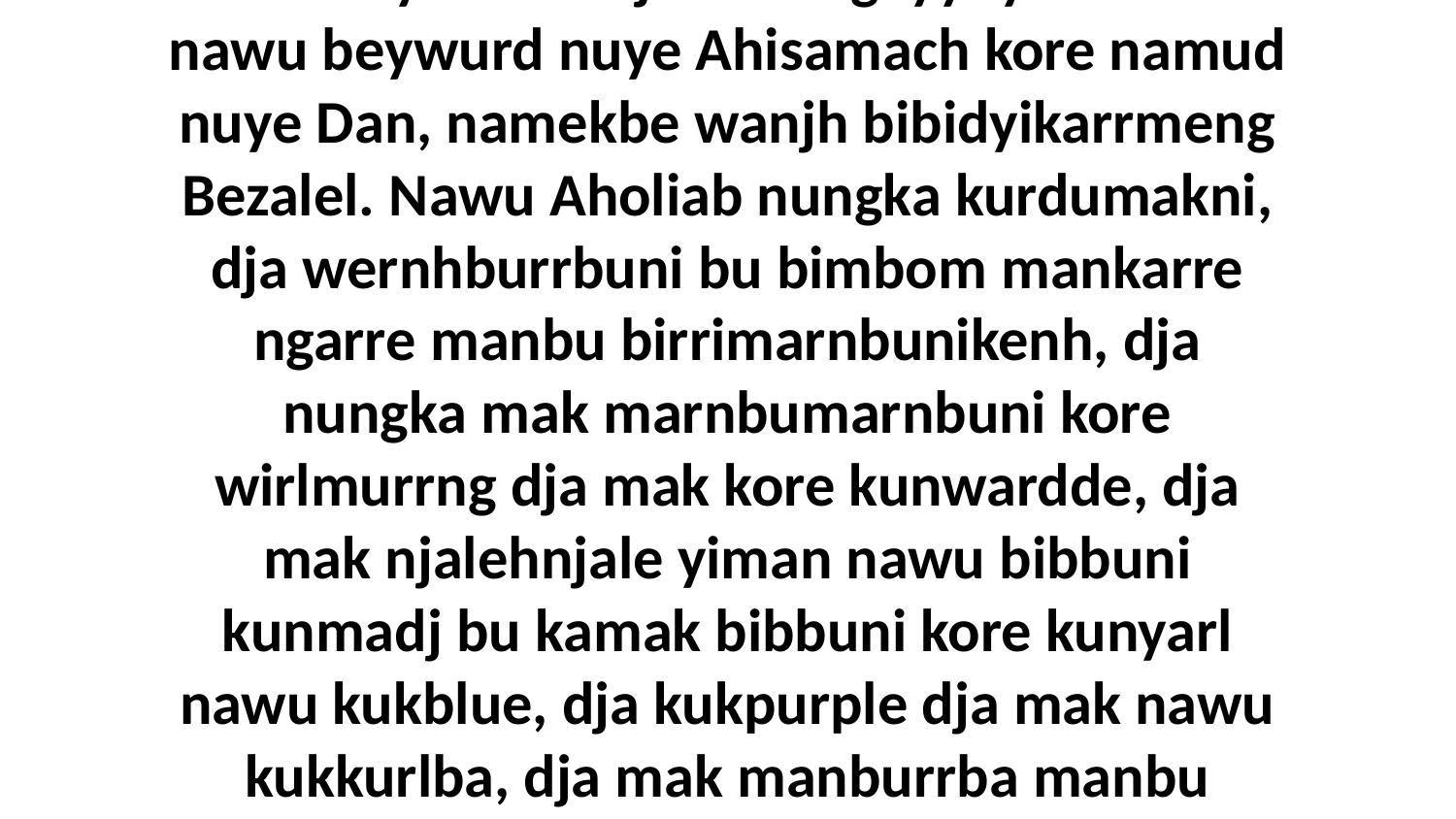

23 Nabuyika bininj nawu ngeyyoy Oholiab nawu beywurd nuye Ahisamach kore namud nuye Dan, namekbe wanjh bibidyikarrmeng Bezalel. Nawu Aholiab nungka kurdumakni, dja wernhburrbuni bu bimbom mankarre ngarre manbu birrimarnbunikenh, dja nungka mak marnbumarnbuni kore wirlmurrng dja mak kore kunwardde, dja mak njalehnjale yiman nawu bibbuni kunmadj bu kamak bibbuni kore kunyarl nawu kukblue, dja kukpurple dja mak nawu kukkurlba, dja mak manburrba manbu manmak linen.